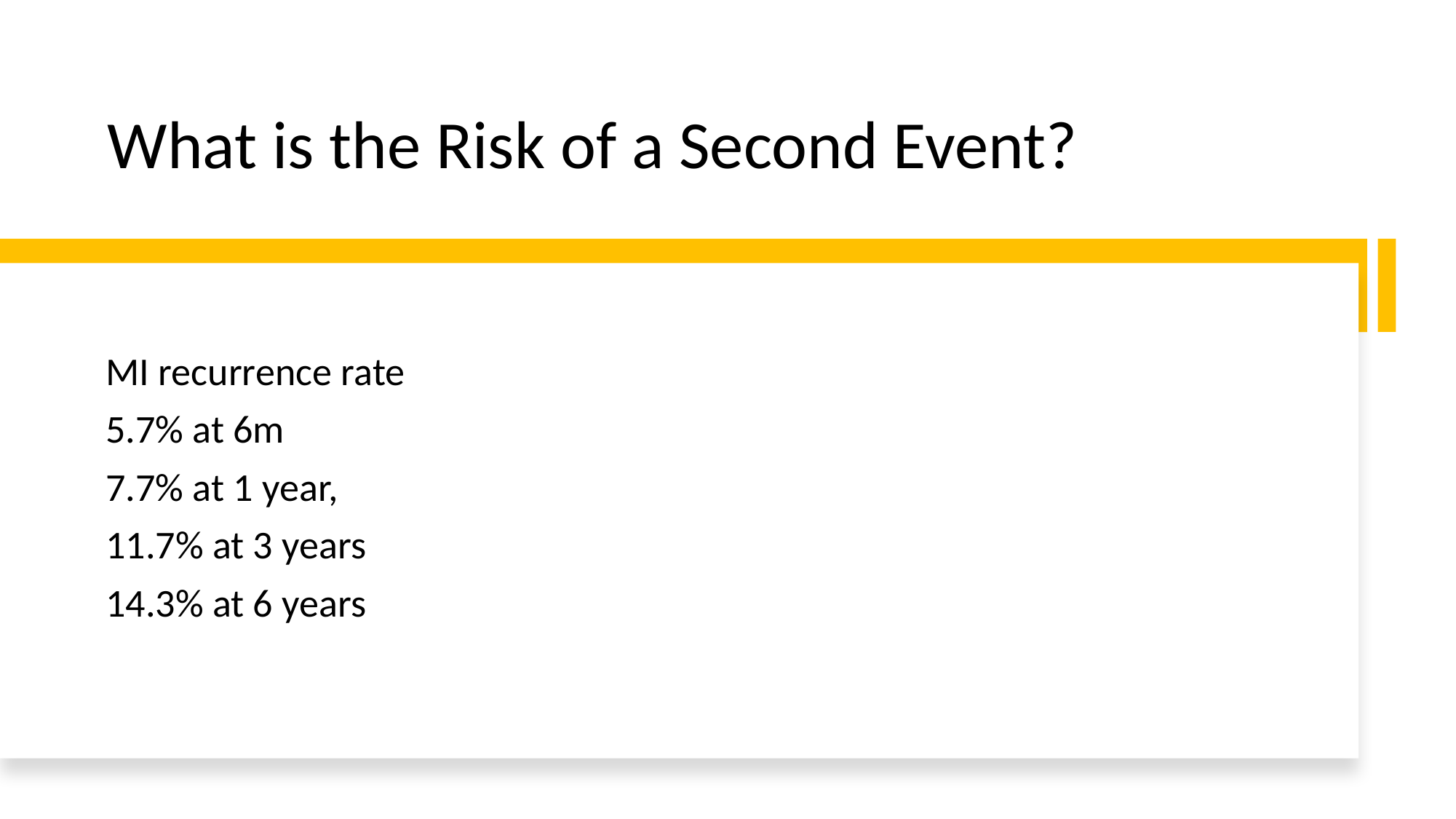

# What is the Risk of a Second Event?

MI recurrence rate
5.7% at 6m
7.7% at 1 year,
11.7% at 3 years
14.3% at 6 years